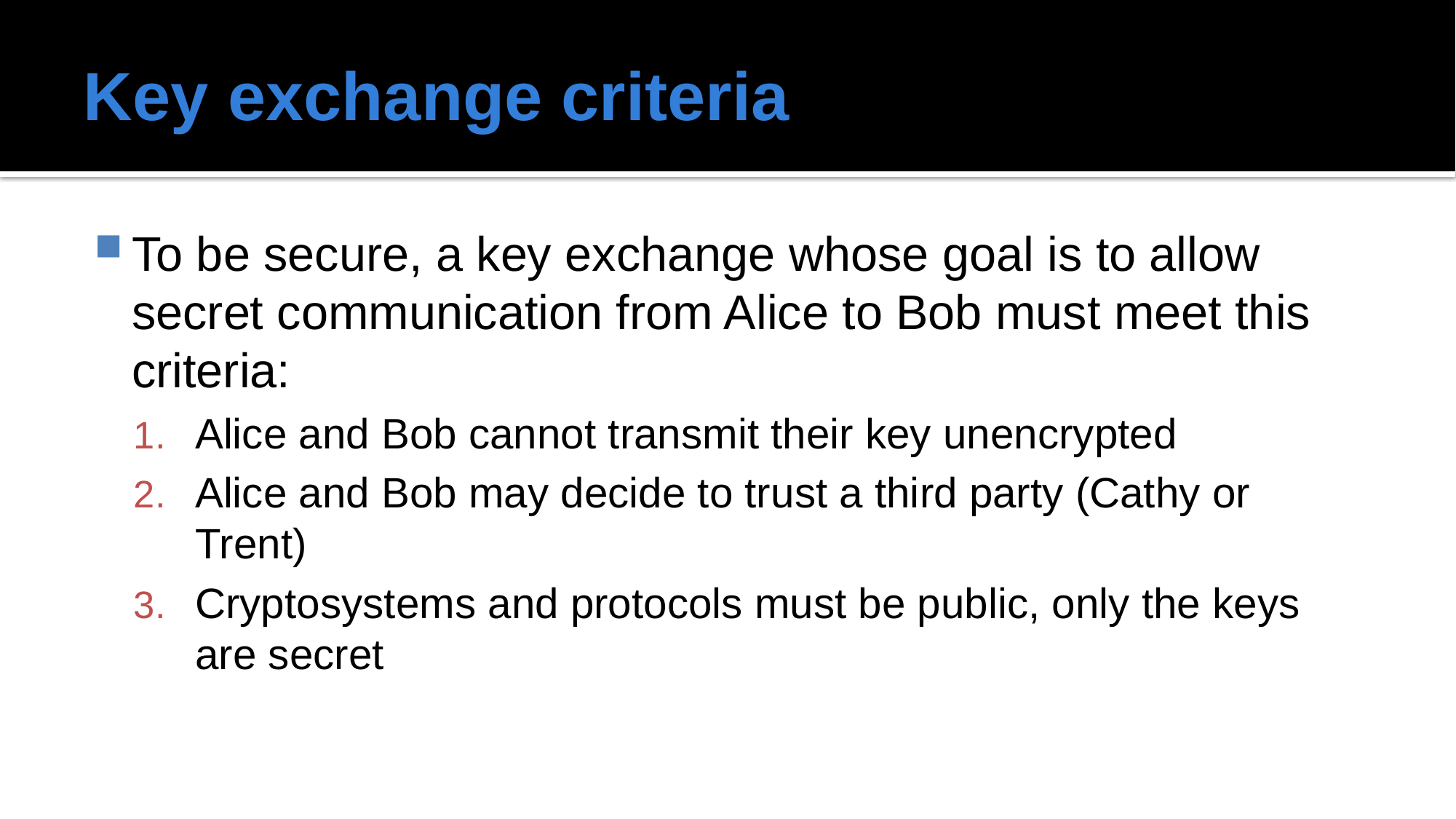

# Key exchange criteria
To be secure, a key exchange whose goal is to allow secret communication from Alice to Bob must meet this criteria:
Alice and Bob cannot transmit their key unencrypted
Alice and Bob may decide to trust a third party (Cathy or Trent)
Cryptosystems and protocols must be public, only the keys are secret